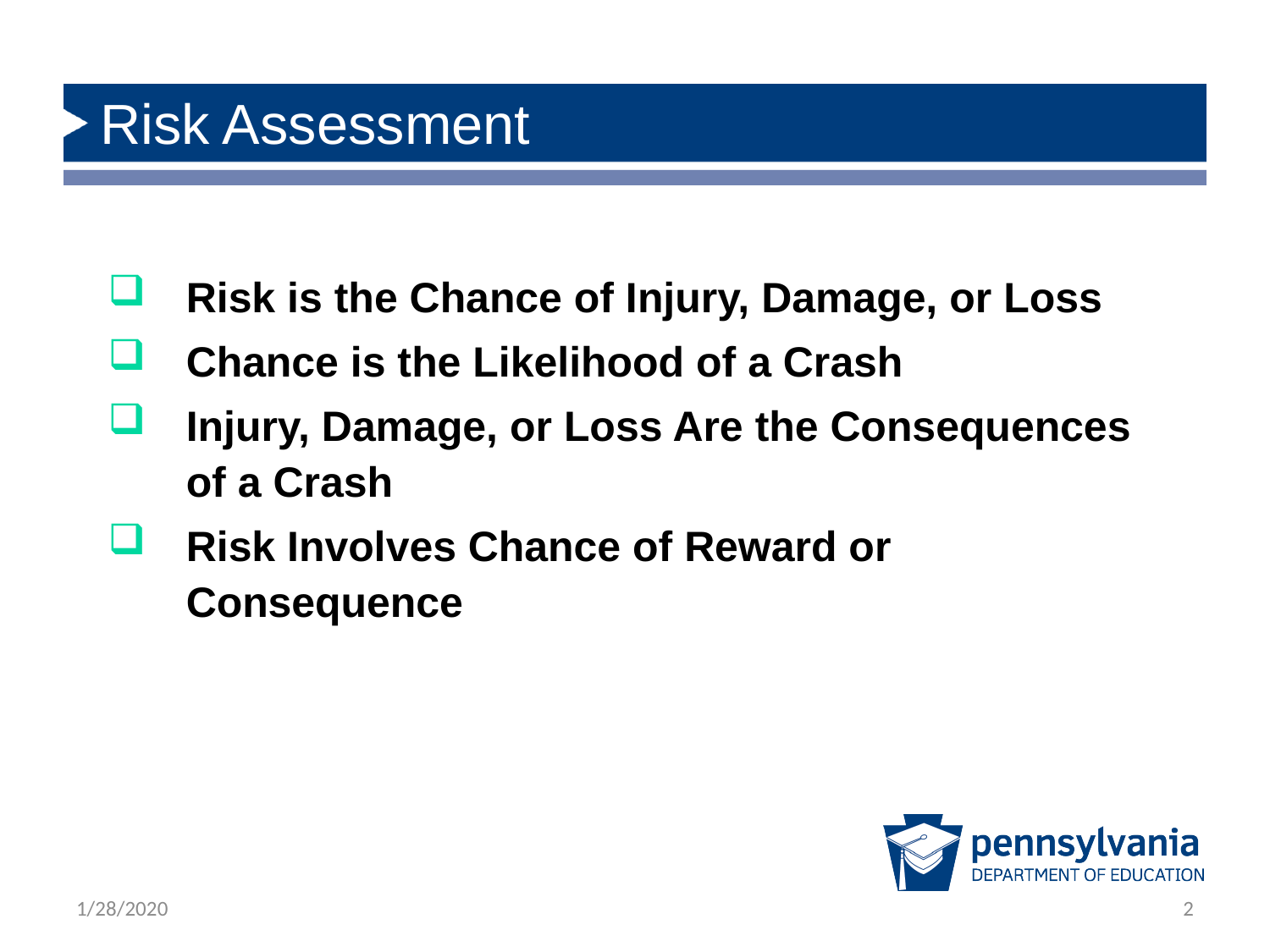

# Risk Assessment
Risk is the Chance of Injury, Damage, or Loss
Chance is the Likelihood of a Crash
Injury, Damage, or Loss Are the Consequences of a Crash
Risk Involves Chance of Reward or Consequence
1/28/2020
2